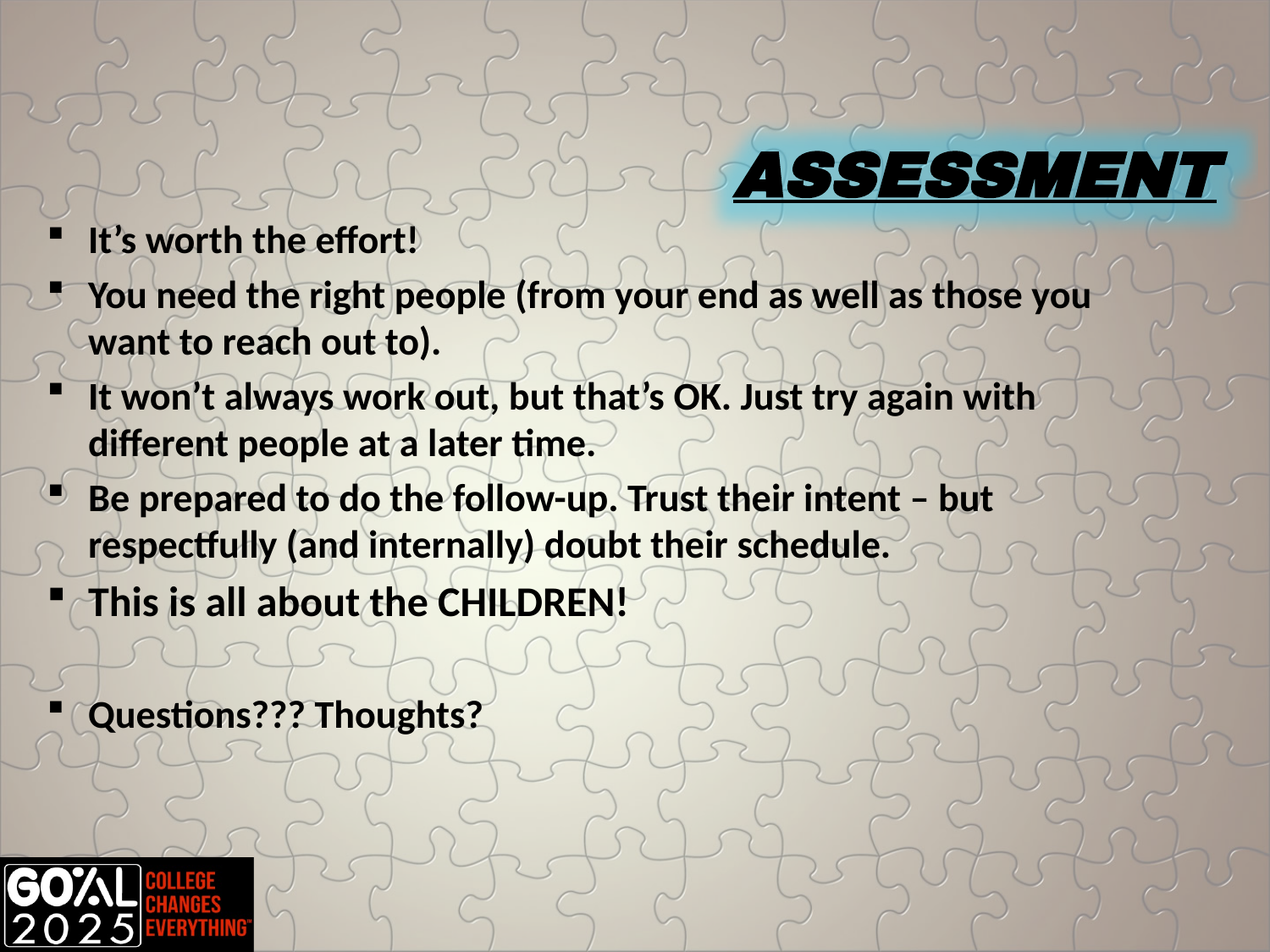

Assessment
It’s worth the effort!
You need the right people (from your end as well as those you want to reach out to).
It won’t always work out, but that’s OK. Just try again with different people at a later time.
Be prepared to do the follow-up. Trust their intent – but respectfully (and internally) doubt their schedule.
This is all about the CHILDREN!

Questions??? Thoughts?